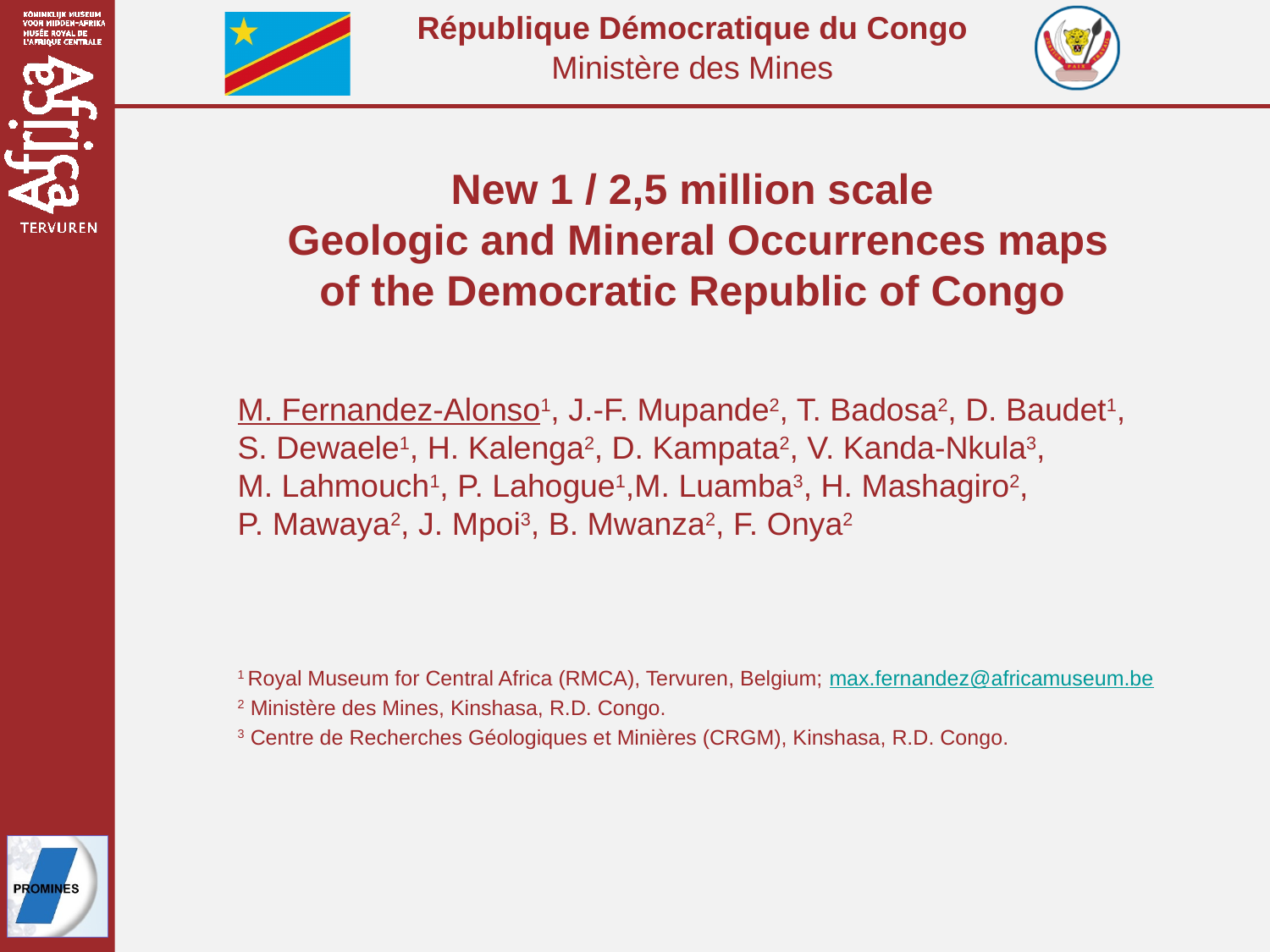

# New 1 / 2,5 million scale Geologic and Mineral Occurrences maps of the Democratic Republic of Congo

M. Fernandez-Alonso1, J.-F. Mupande2, T. Badosa2, D. Baudet1,
S. Dewaele1, H. Kalenga2, D. Kampata2, V. Kanda-Nkula3,
M. Lahmouch1, P. Lahogue1,M. Luamba3, H. Mashagiro2,
P. Mawaya2, J. Mpoi3, B. Mwanza2, F. Onya2

1 Royal Museum for Central Africa (RMCA), Tervuren, Belgium; max.fernandez@africamuseum.be
2 Ministère des Mines, Kinshasa, R.D. Congo.
3 Centre de Recherches Géologiques et Minières (CRGM), Kinshasa, R.D. Congo.